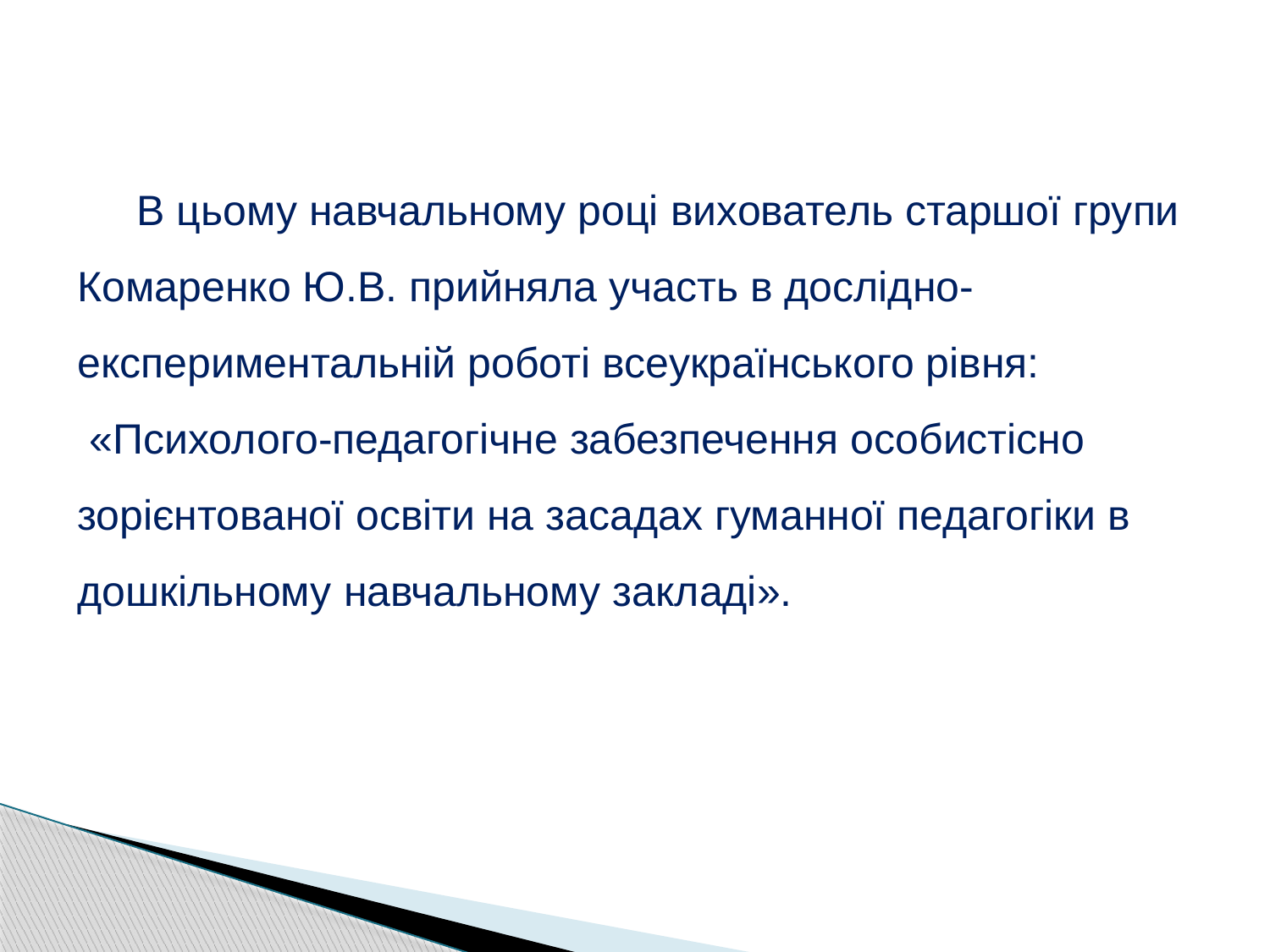

В цьому навчальному році вихователь старшої групи Комаренко Ю.В. прийняла участь в дослідно-експериментальній роботі всеукраїнського рівня:
 «Психолого-педагогічне забезпечення особистісно зорієнтованої освіти на засадах гуманної педагогіки в дошкільному навчальному закладі».